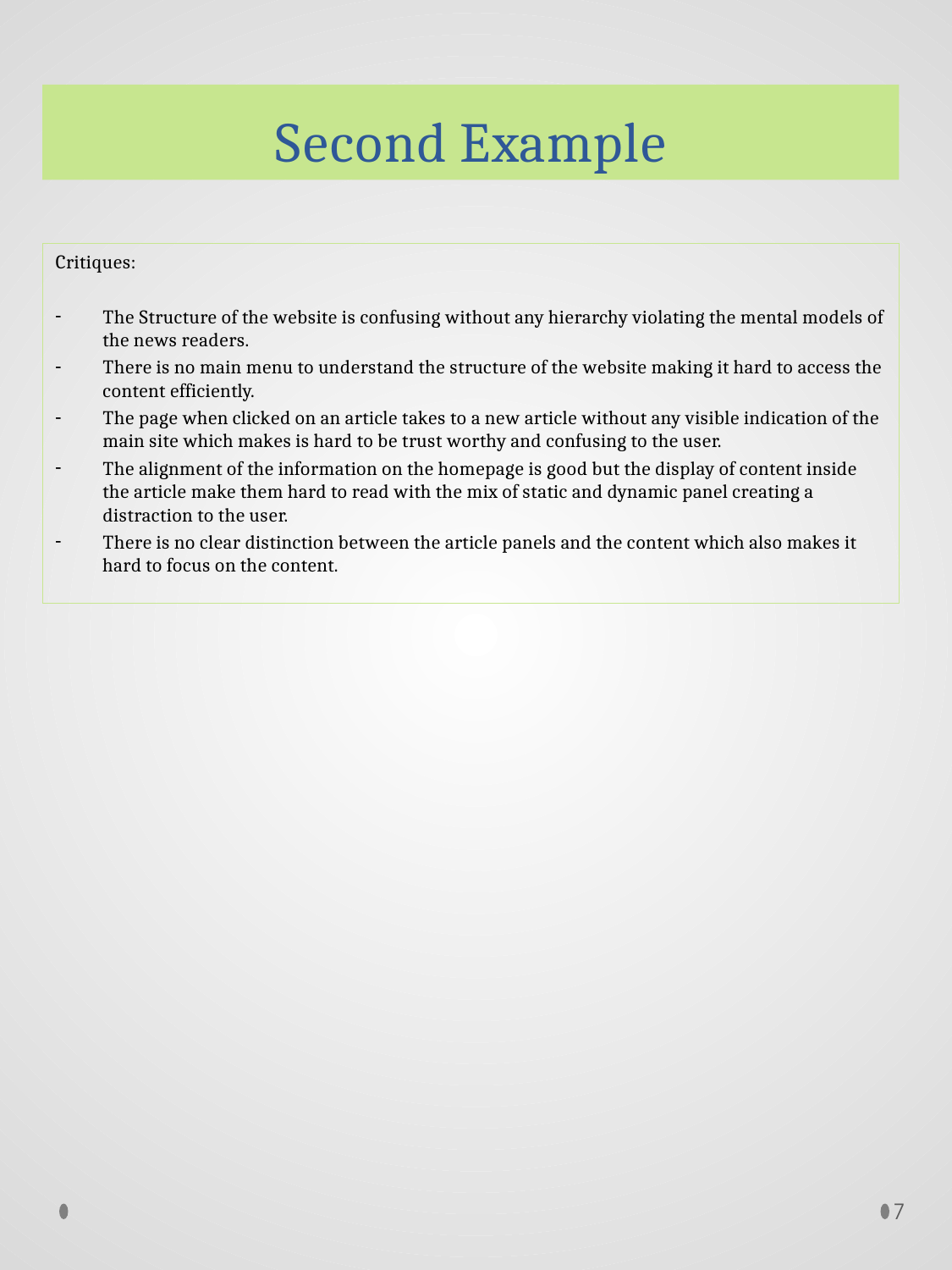

# Second Example
Critiques:

The Structure of the website is confusing without any hierarchy violating the mental models of the news readers.
There is no main menu to understand the structure of the website making it hard to access the content efficiently.
The page when clicked on an article takes to a new article without any visible indication of the main site which makes is hard to be trust worthy and confusing to the user.
The alignment of the information on the homepage is good but the display of content inside the article make them hard to read with the mix of static and dynamic panel creating a distraction to the user.
There is no clear distinction between the article panels and the content which also makes it hard to focus on the content.

7